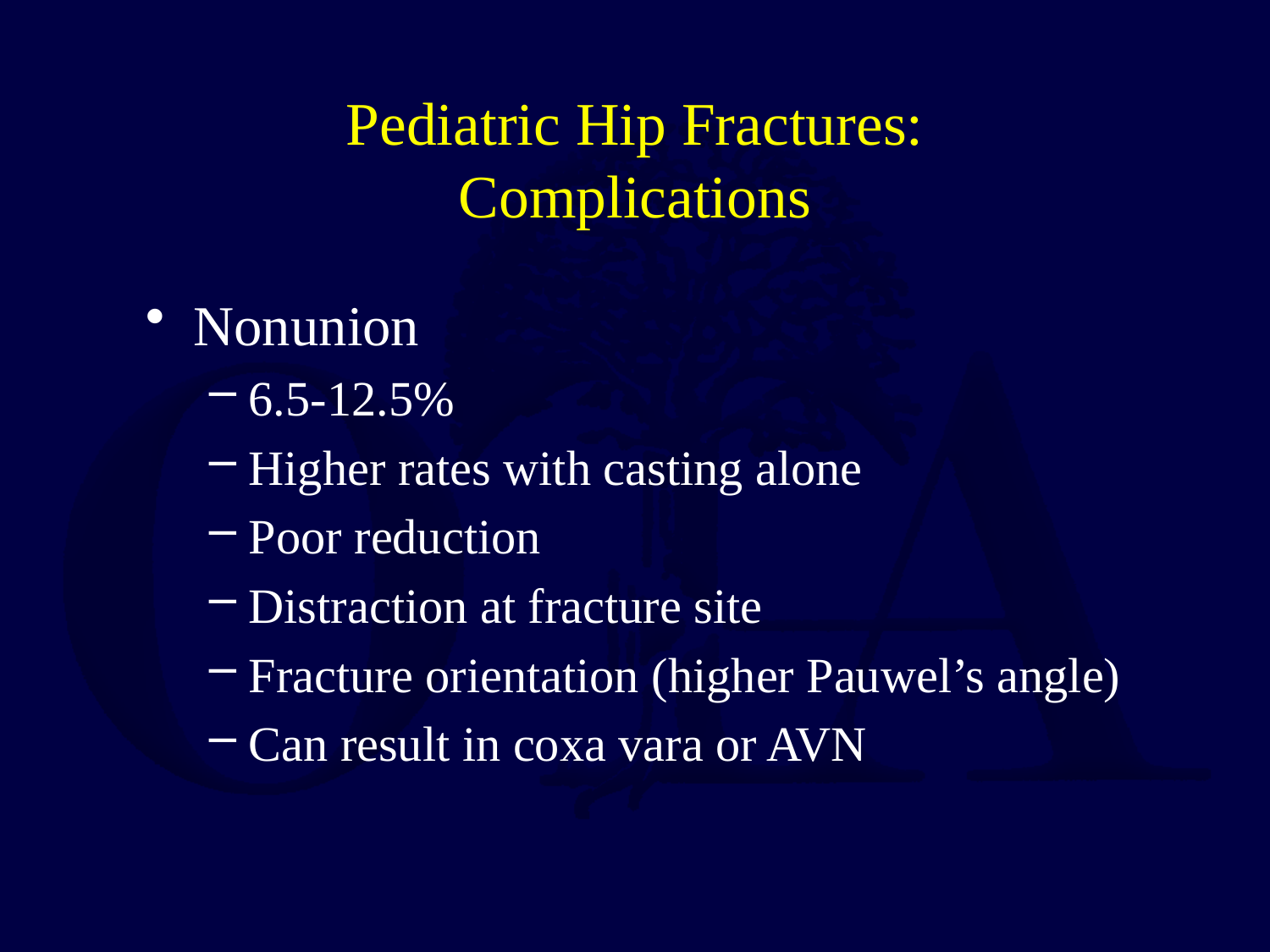

# Pediatric Hip Fractures: Complications
Nonunion
6.5-12.5%
Higher rates with casting alone
Poor reduction
Distraction at fracture site
Fracture orientation (higher Pauwel’s angle)
Can result in coxa vara or AVN